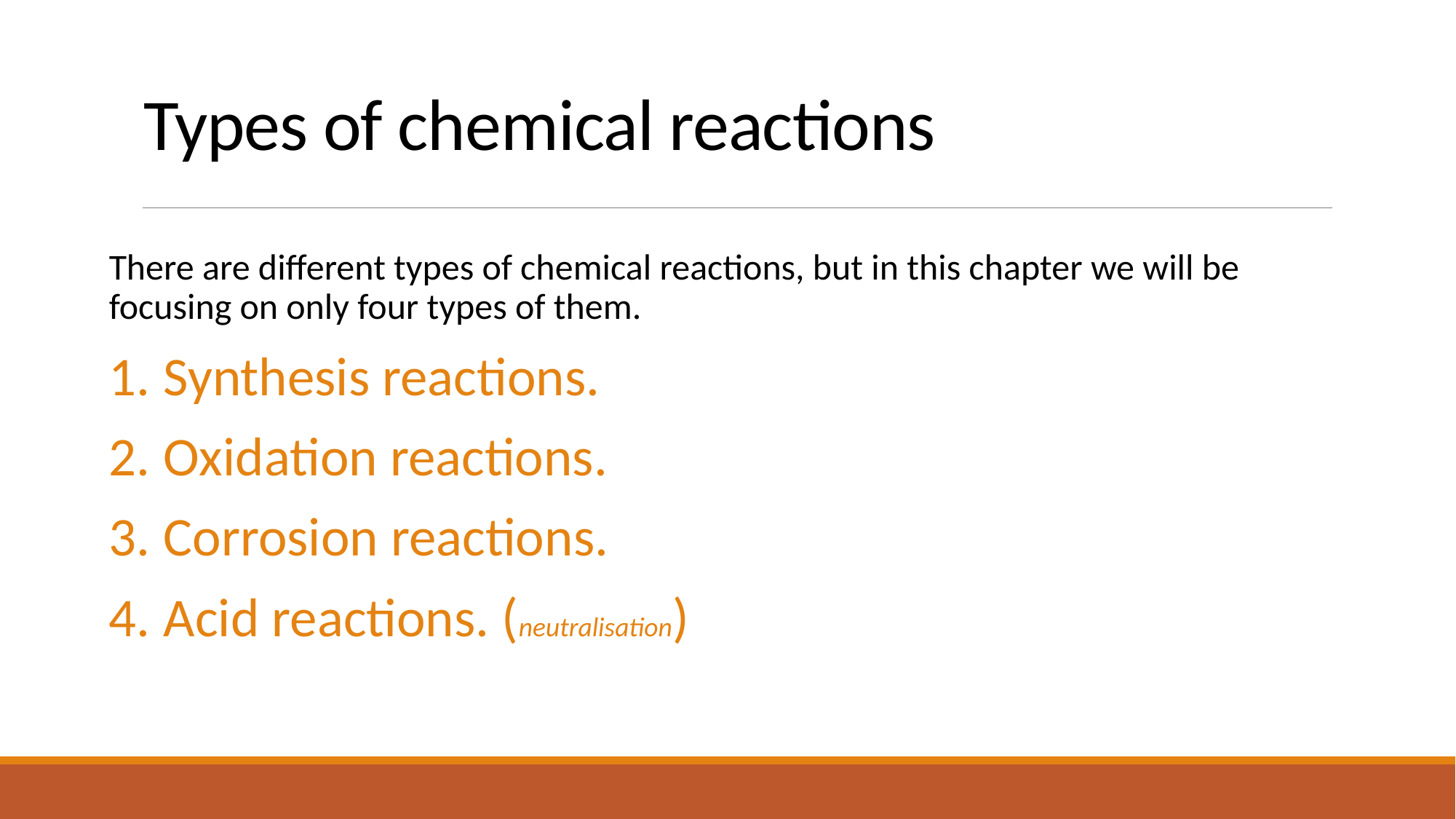

# Types of chemical reactions
There are different types of chemical reactions, but in this chapter we will be focusing on only four types of them.
Synthesis reactions.
Oxidation reactions.
Corrosion reactions.
Acid reactions. (neutralisation)